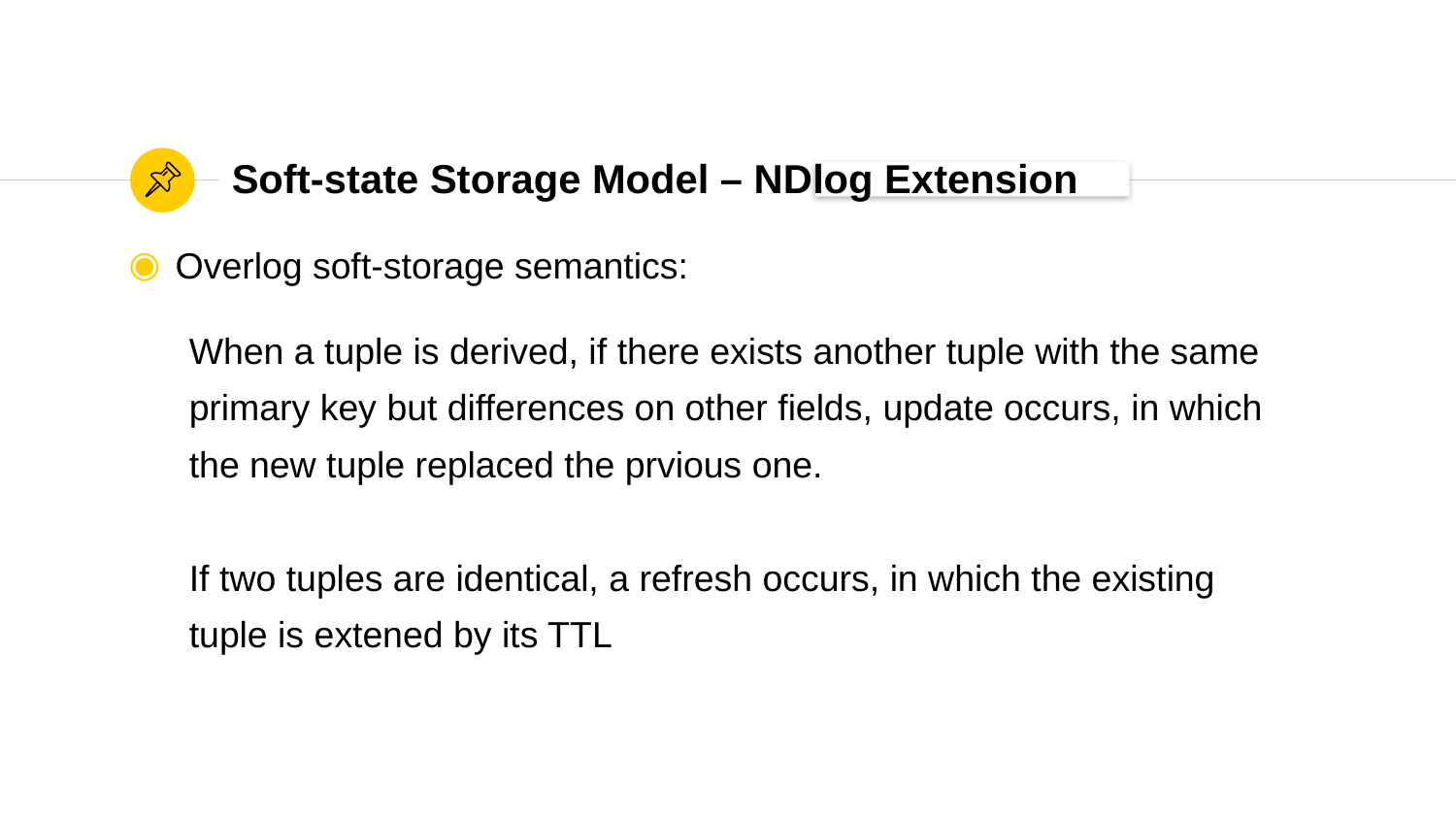

# Soft-state Storage Model – NDlog Extension

 Overlog soft-storage semantics:

When a tuple is derived, if there exists another tuple with the same primary key but differences on other fields, update occurs, in which the new tuple replaced the prvious one.

If two tuples are identical, a refresh occurs, in which the existing tuple is extened by its TTL